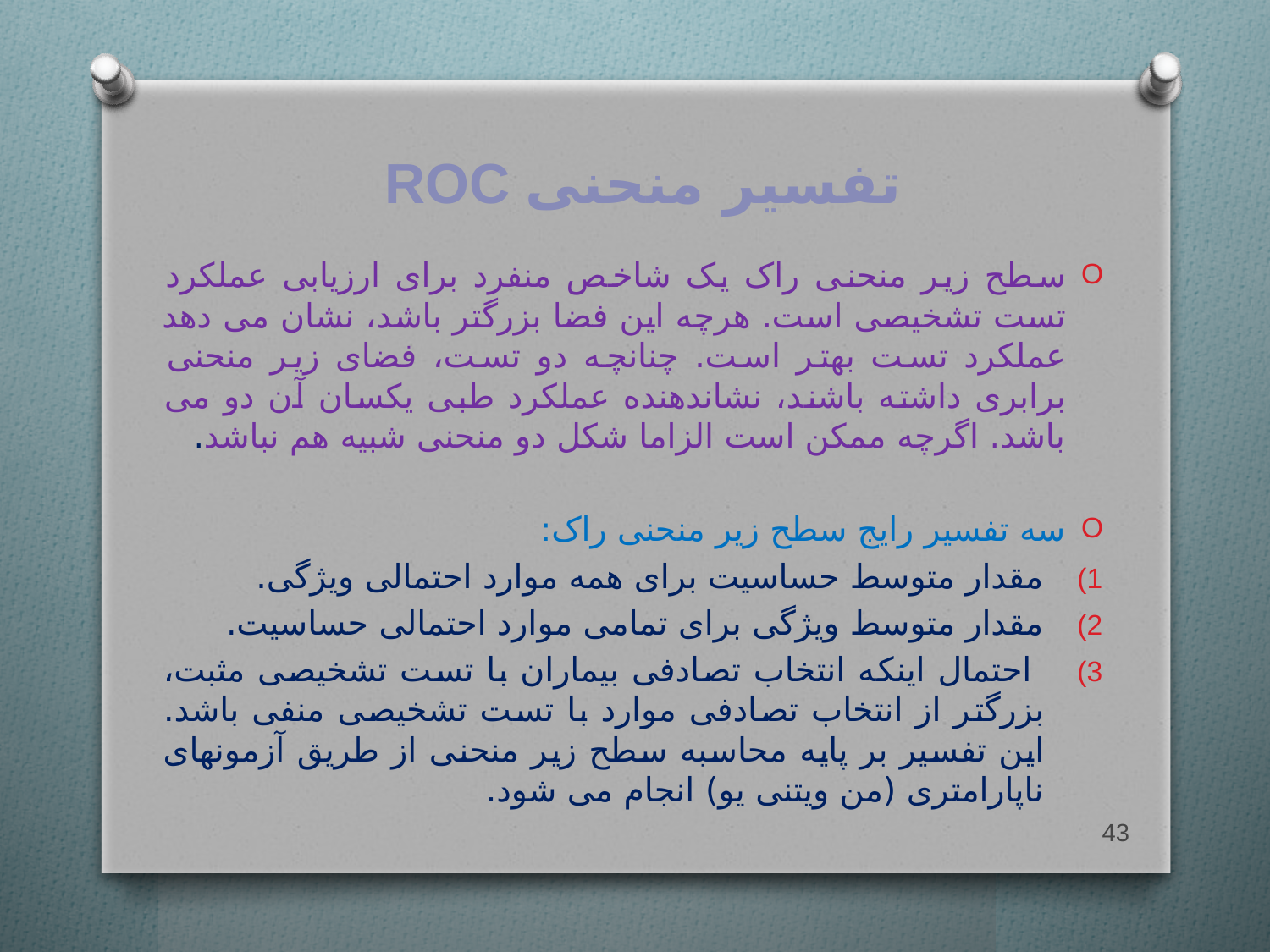

# ROC تفسیر منحنی
سطح زیر منحنی راک یک شاخص منفرد برای ارزیابی عملکرد تست تشخیصی است. هرچه این فضا بزرگتر باشد، نشان می دهد عملکرد تست بهتر است. چنانچه دو تست، فضای زیر منحنی برابری داشته باشند، نشاندهنده عملکرد طبی یکسان آن دو می باشد. اگرچه ممکن است الزاما شکل دو منحنی شبیه هم نباشد.

سه تفسیر رایج سطح زیر منحنی راک:
مقدار متوسط حساسیت برای همه موارد احتمالی ویژگی.
مقدار متوسط ویژگی برای تمامی موارد احتمالی حساسیت.
 احتمال اینکه انتخاب تصادفی بیماران با تست تشخیصی مثبت، بزرگتر از انتخاب تصادفی موارد با تست تشخیصی منفی باشد. این تفسیر بر پایه محاسبه سطح زیر منحنی از طریق آزمونهای ناپارامتری (من ویتنی یو) انجام می شود.

43